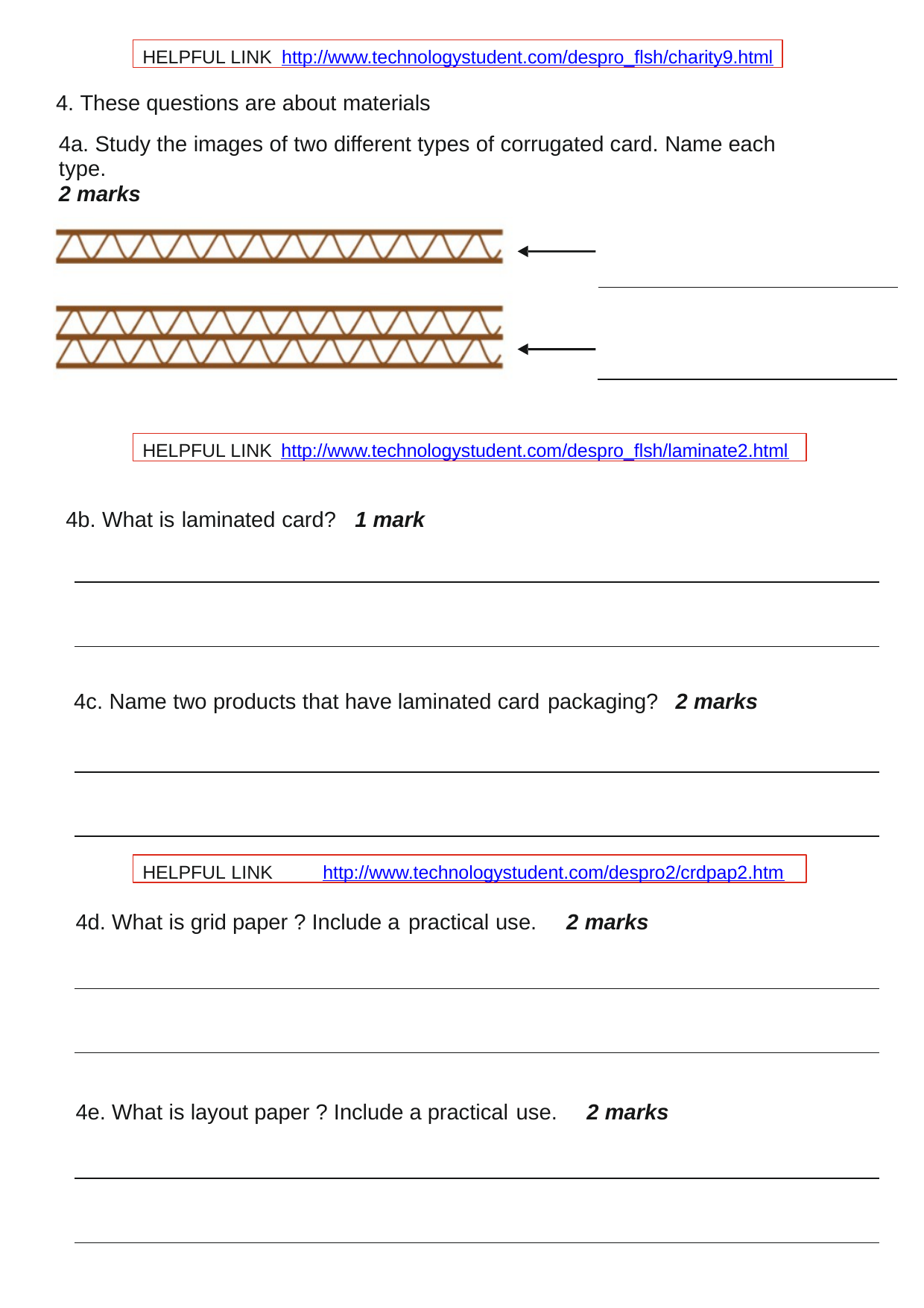

HELPFUL LINK http://www.technologystudent.com/despro_ﬂsh/charity9.html
4. These questions are about materials
4a. Study the images of two diﬀerent types of corrugated card. Name each type.
2 marks

HELPFUL LINK http://www.technologystudent.com/despro_ﬂsh/laminate2.html
4b. What is laminated card?	1 mark

4c. Name two products that have laminated card packaging?
2 marks

HELPFUL LINK	http://www.technologystudent.com/despro2/crdpap2.htm
4d. What is grid paper ? Include a practical use.	2 marks

4e. What is layout paper ? Include a practical use.
2 marks